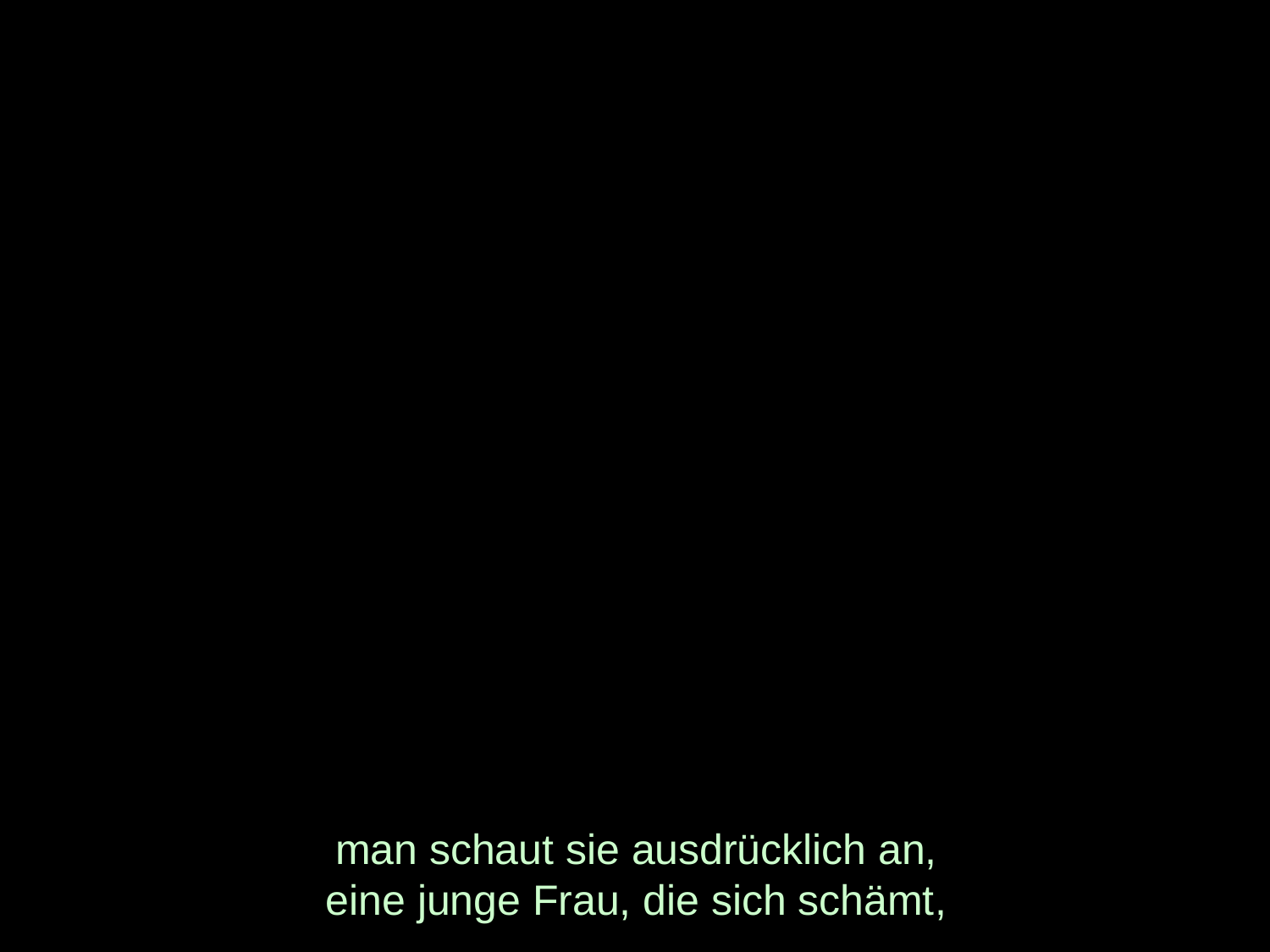

# man schaut sie ausdrücklich an, eine junge Frau, die sich schämt,